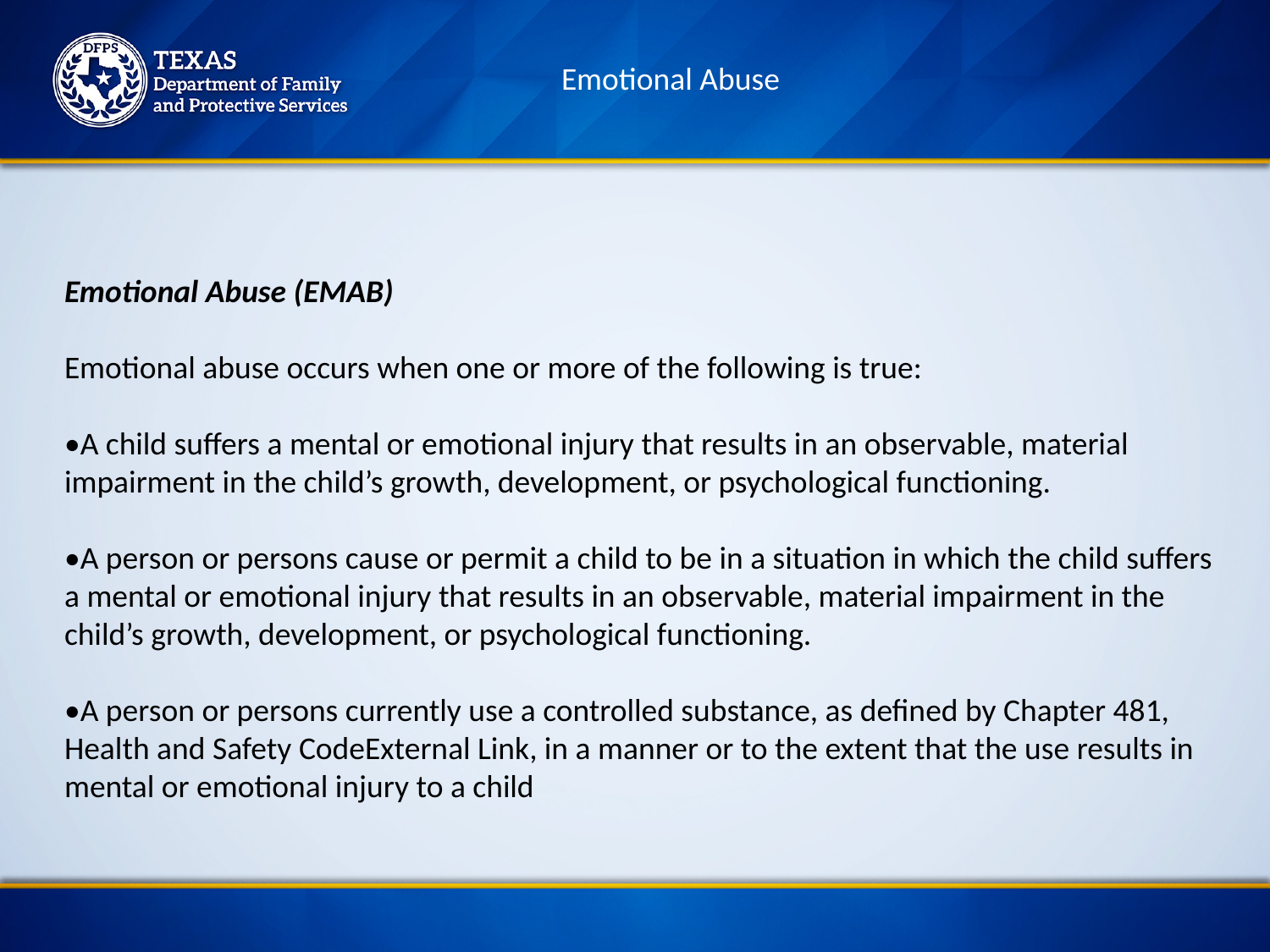

Emotional Abuse
Emotional Abuse (EMAB)

Emotional abuse occurs when one or more of the following is true:

•A child suffers a mental or emotional injury that results in an observable, material impairment in the child’s growth, development, or psychological functioning.

•A person or persons cause or permit a child to be in a situation in which the child suffers a mental or emotional injury that results in an observable, material impairment in the child’s growth, development, or psychological functioning.

•A person or persons currently use a controlled substance, as defined by Chapter 481, Health and Safety CodeExternal Link, in a manner or to the extent that the use results in mental or emotional injury to a child